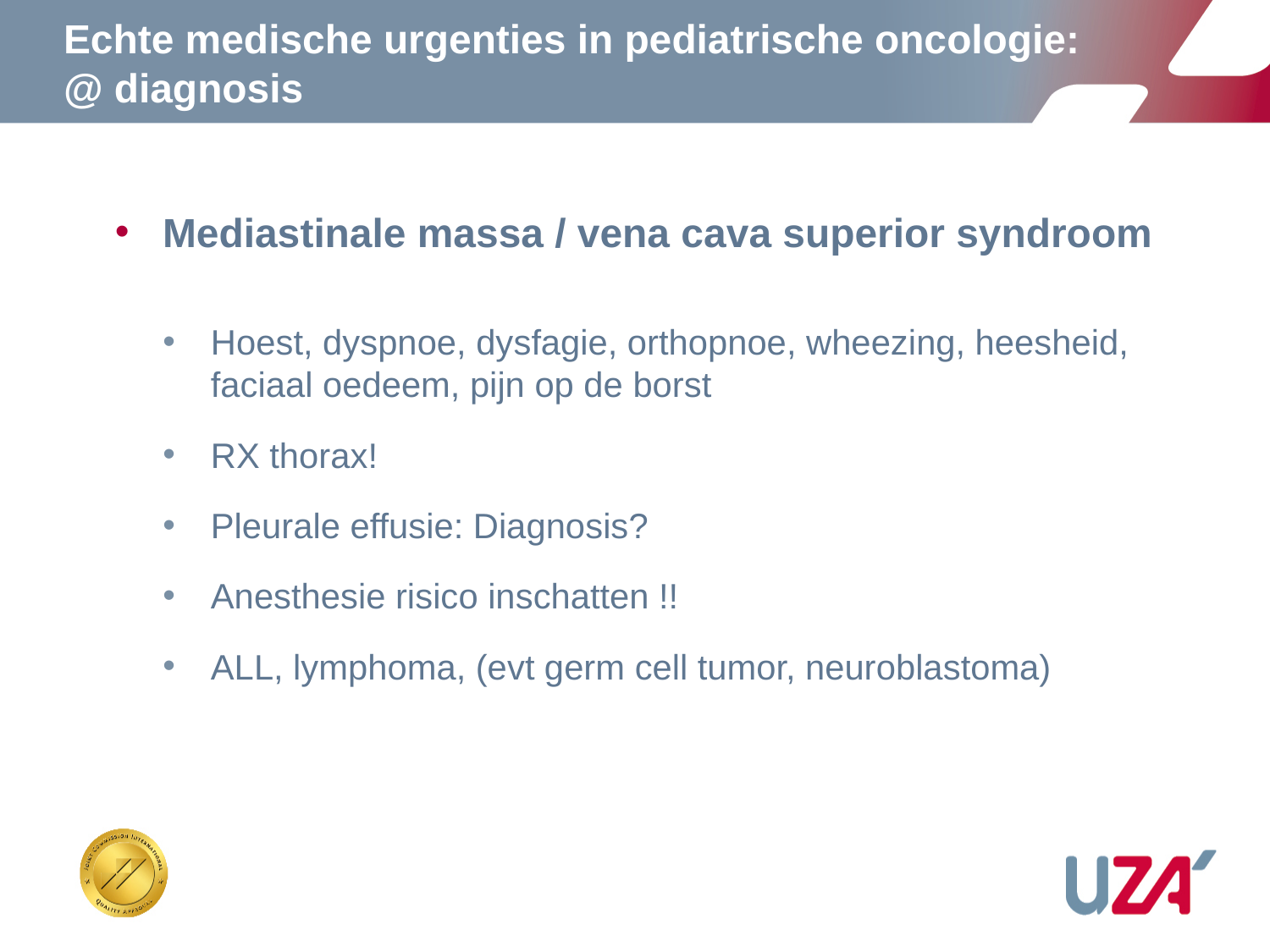

# Echte medische urgenties in pediatrische oncologie: @ diagnosis
Mediastinale massa / vena cava superior syndroom

Hoest, dyspnoe, dysfagie, orthopnoe, wheezing, heesheid, faciaal oedeem, pijn op de borst
RX thorax!
Pleurale effusie: Diagnosis?
Anesthesie risico inschatten !!
ALL, lymphoma, (evt germ cell tumor, neuroblastoma)